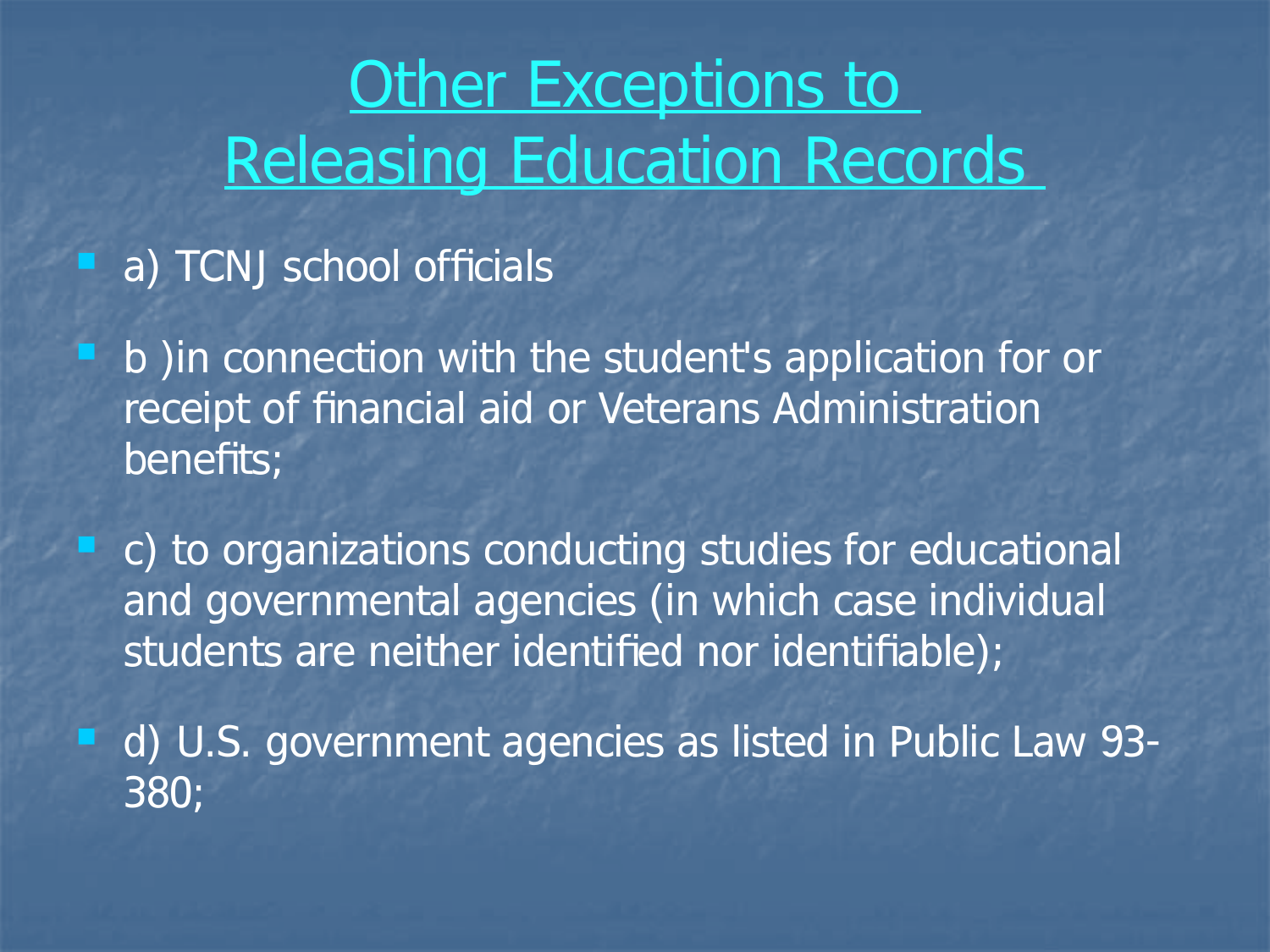

# Other Exceptions to Releasing Education Records
a) TCNJ school officials
b )in connection with the student's application for or receipt of financial aid or Veterans Administration benefits;
c) to organizations conducting studies for educational and governmental agencies (in which case individual students are neither identified nor identifiable);
d) U.S. government agencies as listed in Public Law 93-380;